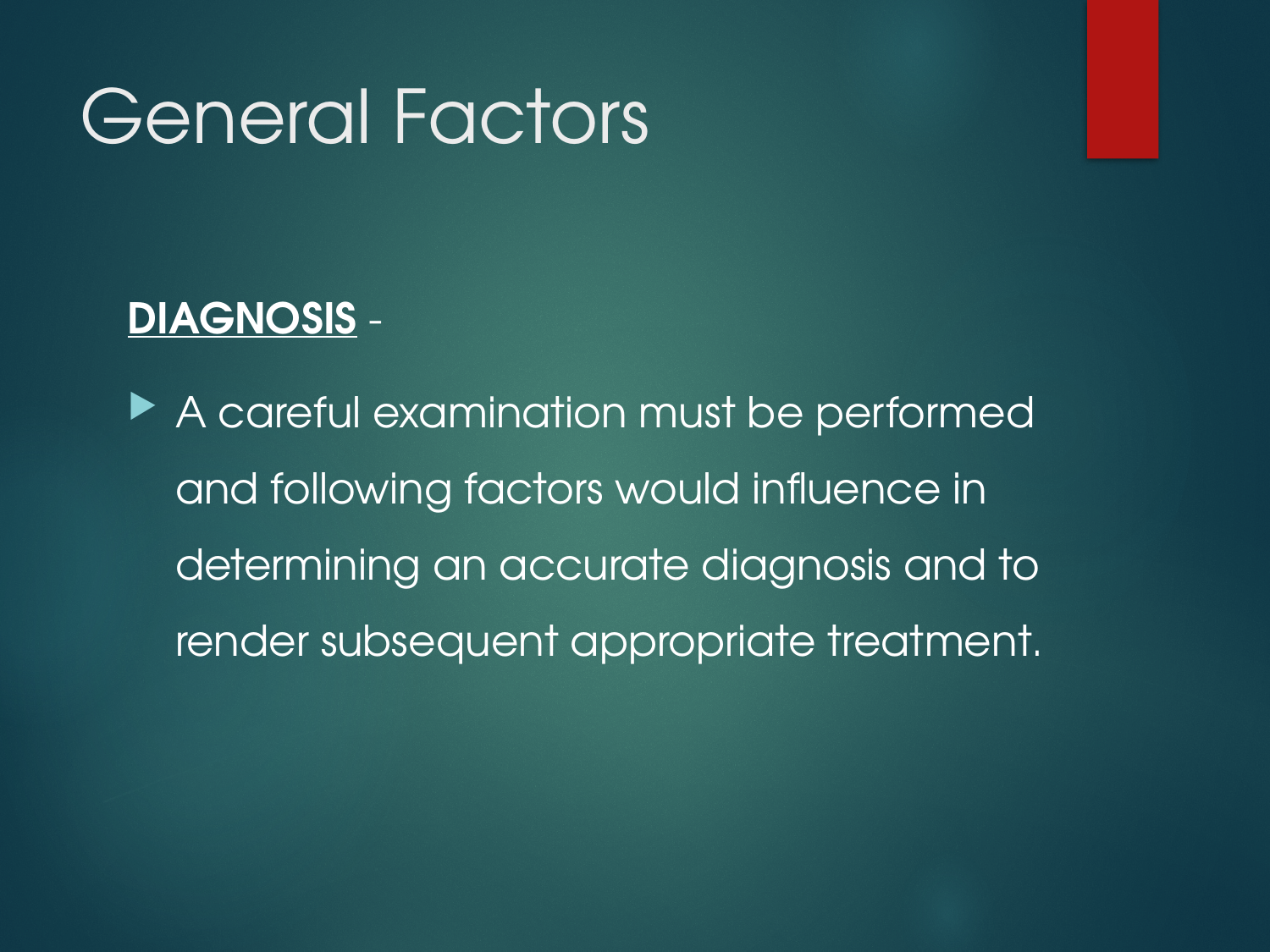

# General Factors
DIAGNOSIS -
A careful examination must be performed and following factors would inﬂuence in determining an accurate diagnosis and to render subsequent appropriate treatment.